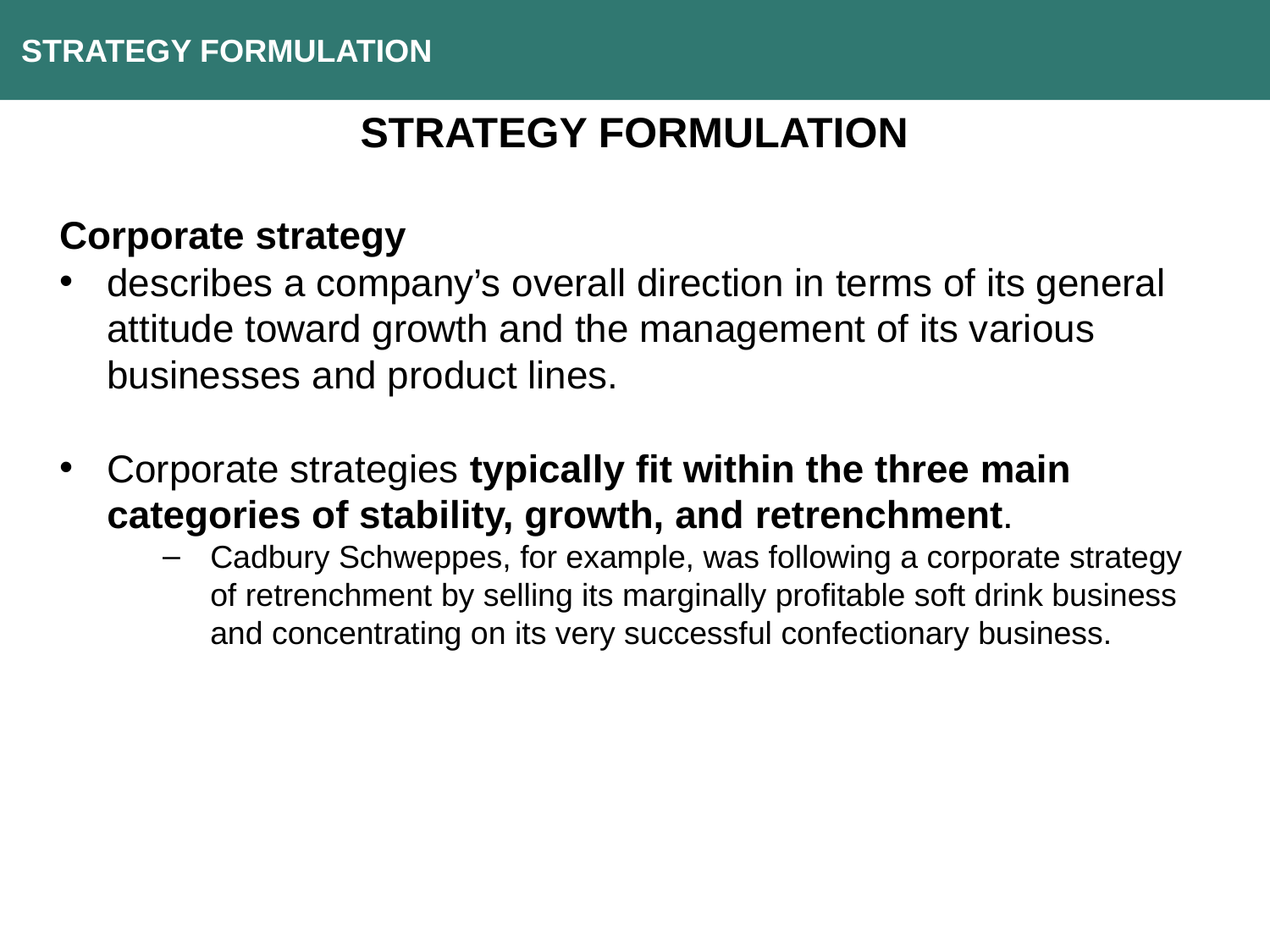

Strategy Formulation

Strategy formulation
Corporate strategy
describes a company’s overall direction in terms of its general attitude toward growth and the management of its various businesses and product lines.

Corporate strategies typically fit within the three main categories of stability, growth, and retrenchment.
Cadbury Schweppes, for example, was following a corporate strategy of retrenchment by selling its marginally profitable soft drink business and concentrating on its very successful confectionary business.